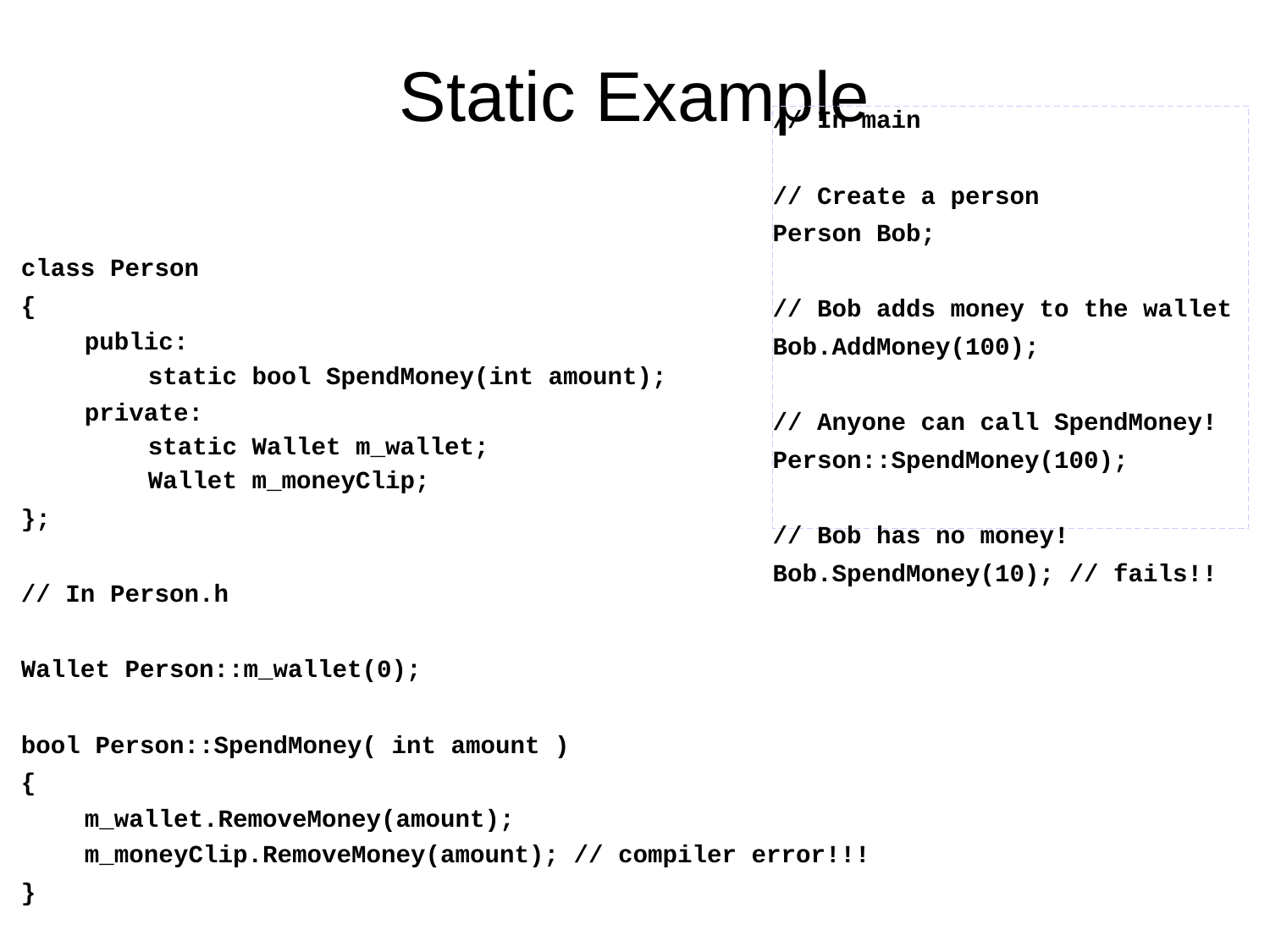

# Static Example
// In main

// Create a person
Person Bob;

// Bob adds money to the wallet
Bob.AddMoney(100);

// Anyone can call SpendMoney!
Person::SpendMoney(100);

// Bob has no money!
Bob.SpendMoney(10); // fails!!
class Person
{
public:
static bool SpendMoney(int amount);
private:
static Wallet m_wallet;
Wallet m_moneyClip;
};

// In Person.h

Wallet Person::m_wallet(0);

bool Person::SpendMoney( int amount )
{
m_wallet.RemoveMoney(amount);
m_moneyClip.RemoveMoney(amount); // compiler error!!!
}
If any money is spent, everyone has lost that money!